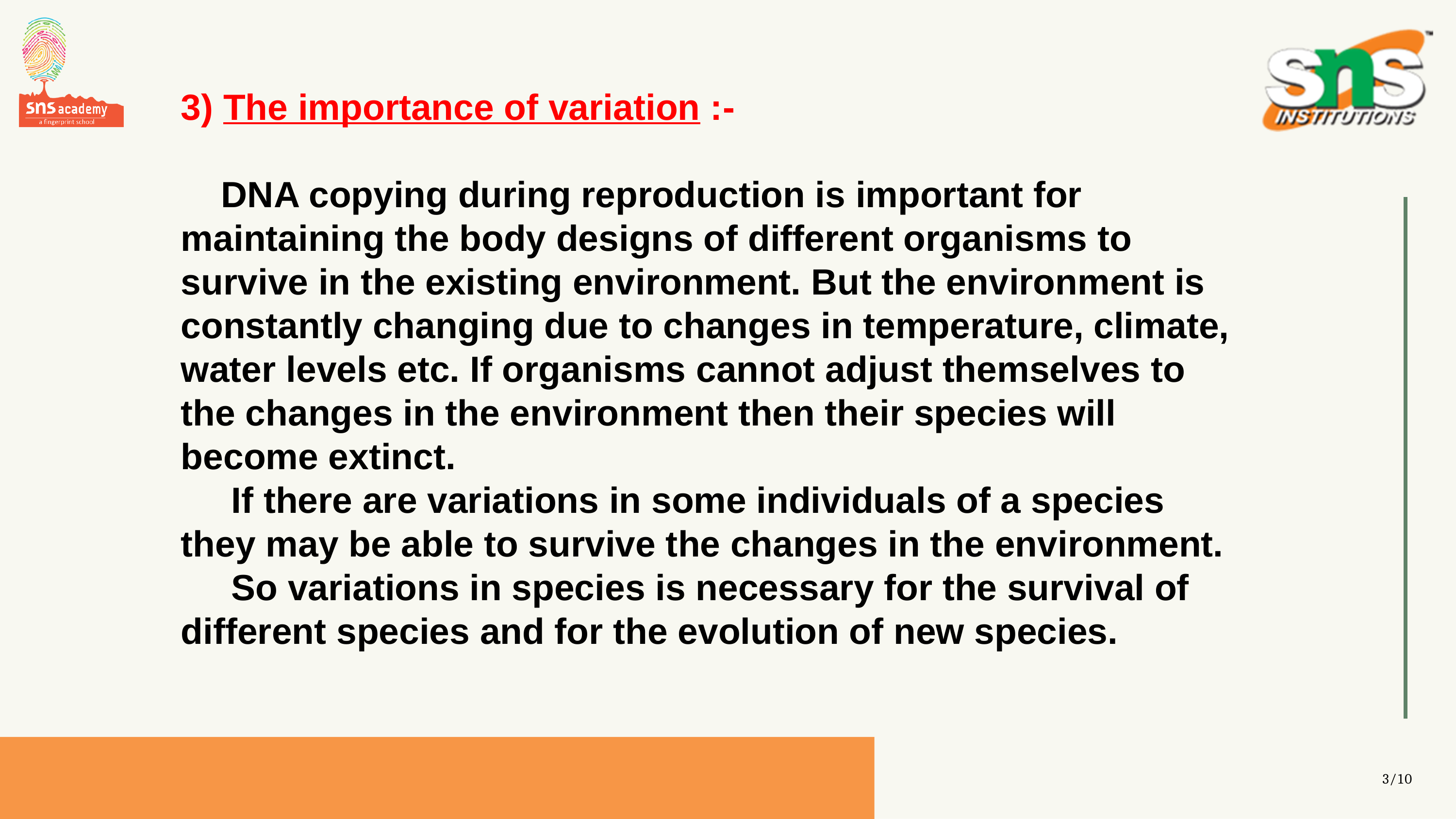

3) The importance of variation :-
    DNA copying during reproduction is important for maintaining the body designs of different organisms to survive in the existing environment. But the environment is constantly changing due to changes in temperature, climate, water levels etc. If organisms cannot adjust themselves to the changes in the environment then their species will become extinct.
     If there are variations in some individuals of a species they may be able to survive the changes in the environment.
     So variations in species is necessary for the survival of different species and for the evolution of new species.

3/10